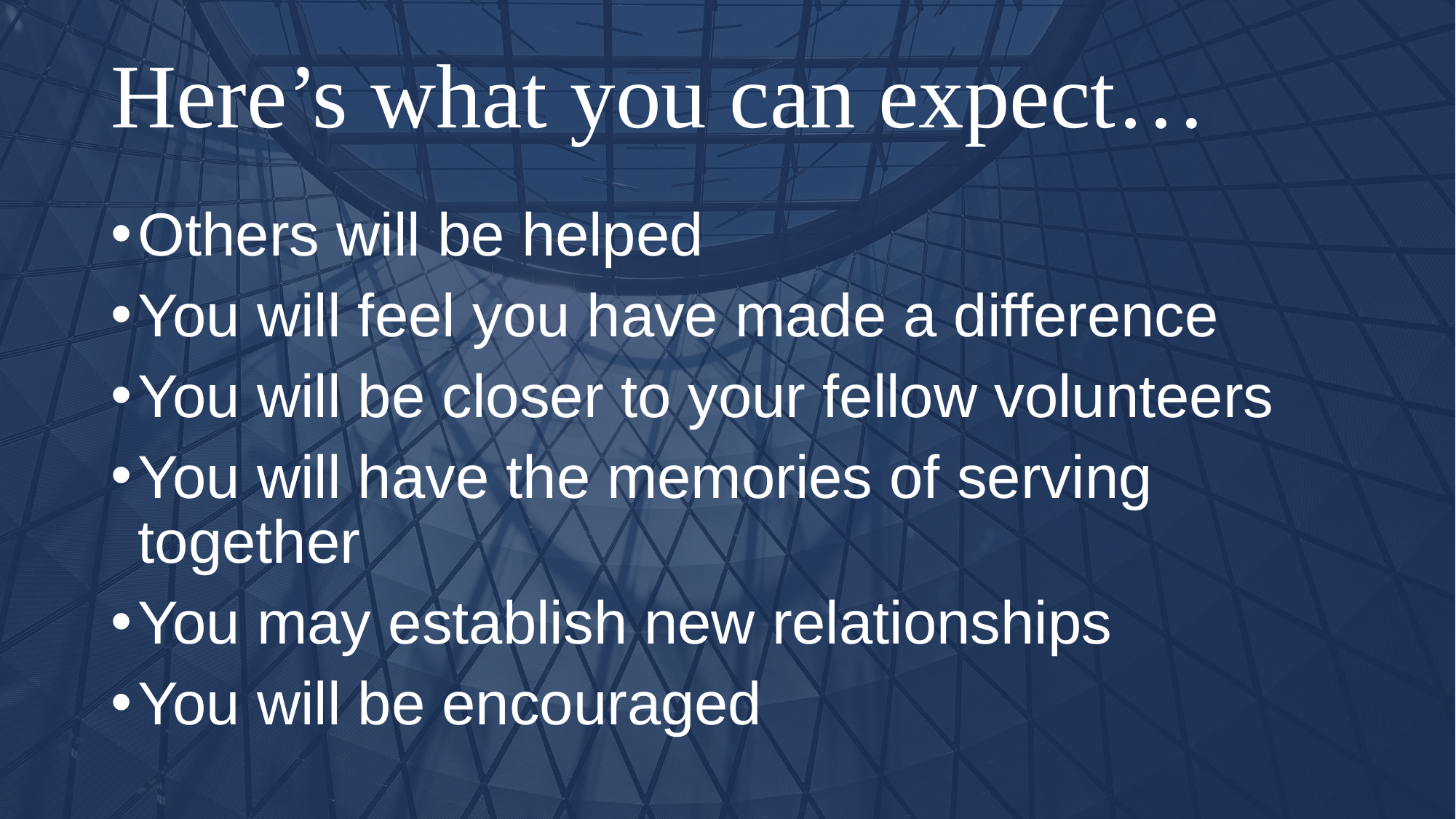

# Here’s what you can expect…
Others will be helped
You will feel you have made a difference
You will be closer to your fellow volunteers
You will have the memories of serving together
You may establish new relationships
You will be encouraged